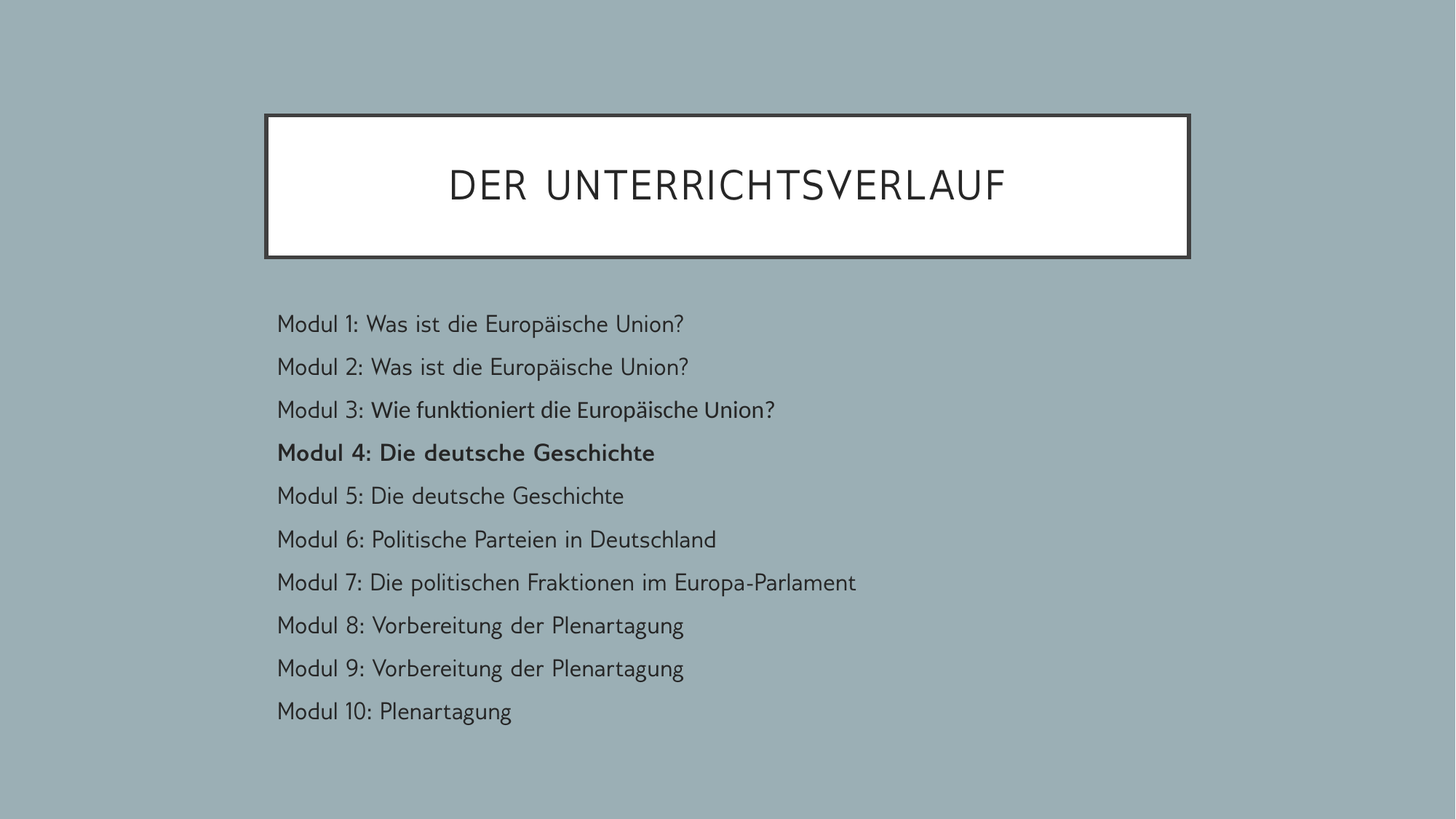

# Der Unterrichtsverlauf
Modul 1: Was ist die Europäische Union?
Modul 2: Was ist die Europäische Union?
Modul 3: Wie funktioniert die Europäische Union?
Modul 4: Die deutsche Geschichte
Modul 5: Die deutsche Geschichte
Modul 6: Politische Parteien in Deutschland
Modul 7: Die politischen Fraktionen im Europa-Parlament
Modul 8: Vorbereitung der Plenartagung
Modul 9: Vorbereitung der Plenartagung
Modul 10: Plenartagung